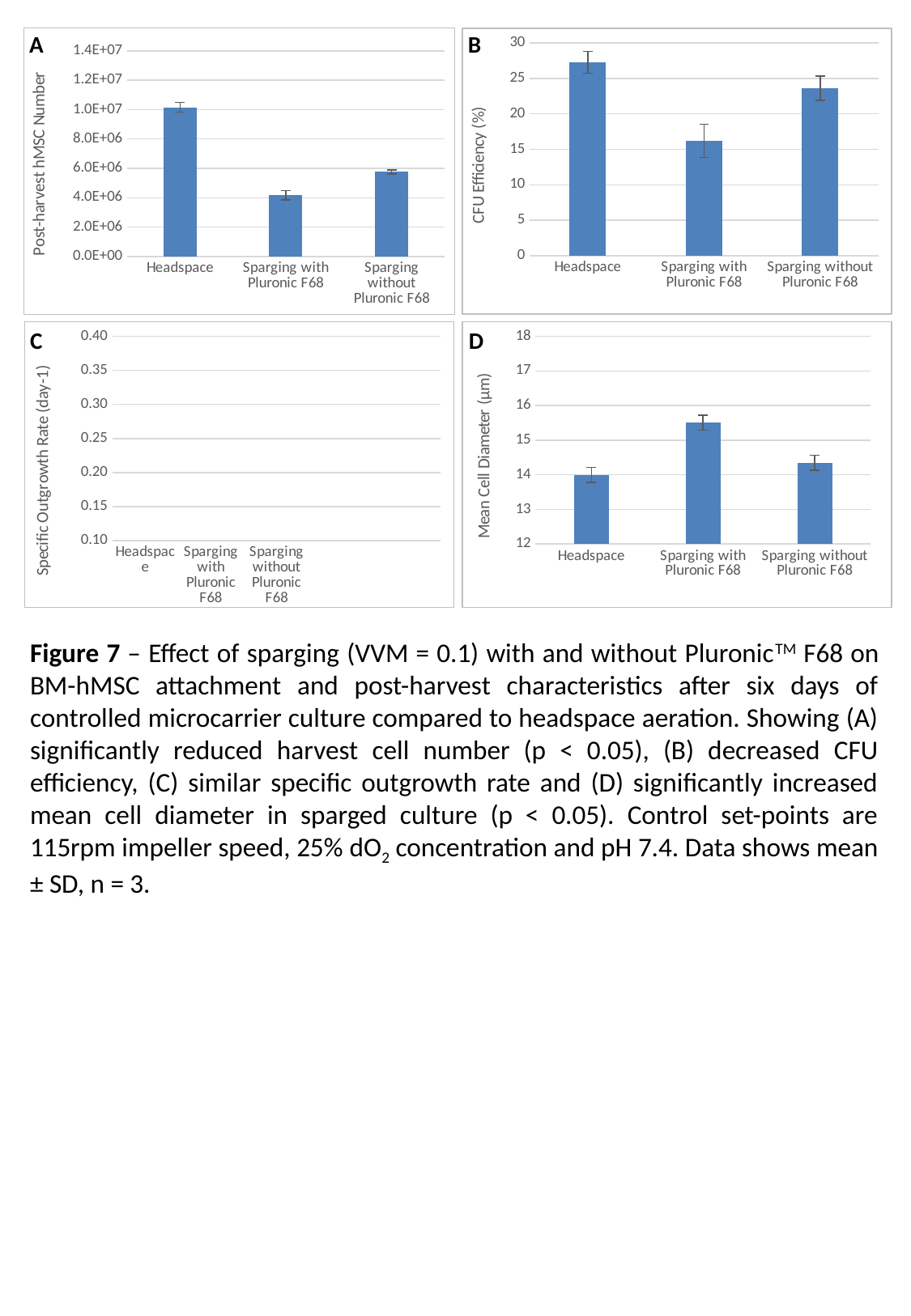

A
B

### Chart

| Category | Total Cell Number |
|---|---|
| Headspace | 10159090.909090905 |
| Sparging with Pluronic F68 | 4166250.0 |
| Sparging without Pluronic F68 | 5754375.0 |

### Chart

| Category |  |
|---|---|
| Headspace | 27.26666666666667 |
| Sparging with Pluronic F68 | 16.2 |
| Sparging without Pluronic F68 | 23.6 |
C
D

### Chart

| Category | Specific Growth Rate |
|---|---|
| Headspace | 0.31064430530769416 |
| Sparging with Pluronic F68 | 0.2736697075784663 |
| Sparging without Pluronic F68 | 0.31319623794866547 |

### Chart

| Category | Mean Cell Diameter (µm) |
|---|---|
| Headspace | 14.0 |
| Sparging with Pluronic F68 | 15.5 |
| Sparging without Pluronic F68 | 14.350000000000007 |
Figure 7 – Effect of sparging (VVM = 0.1) with and without PluronicTM F68 on BM-hMSC attachment and post-harvest characteristics after six days of controlled microcarrier culture compared to headspace aeration. Showing (A) significantly reduced harvest cell number (p < 0.05), (B) decreased CFU efficiency, (C) similar specific outgrowth rate and (D) significantly increased mean cell diameter in sparged culture (p < 0.05). Control set-points are 115rpm impeller speed, 25% dO2 concentration and pH 7.4. Data shows mean ± SD, n = 3.